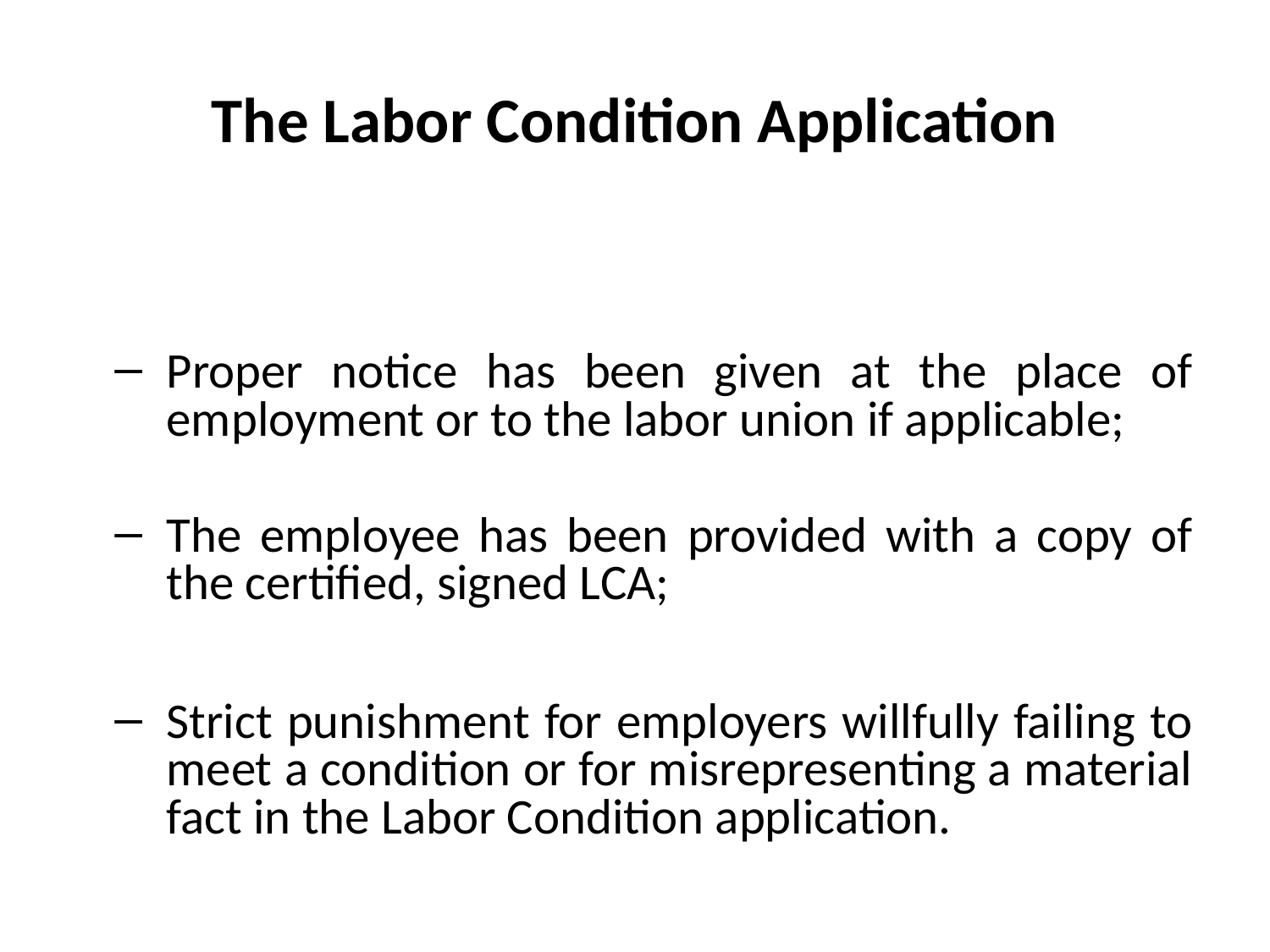

# The Labor Condition Application

Proper notice has been given at the place of employment or to the labor union if applicable;

The employee has been provided with a copy of the certified, signed LCA;

Strict punishment for employers willfully failing to meet a condition or for misrepresenting a material fact in the Labor Condition application.